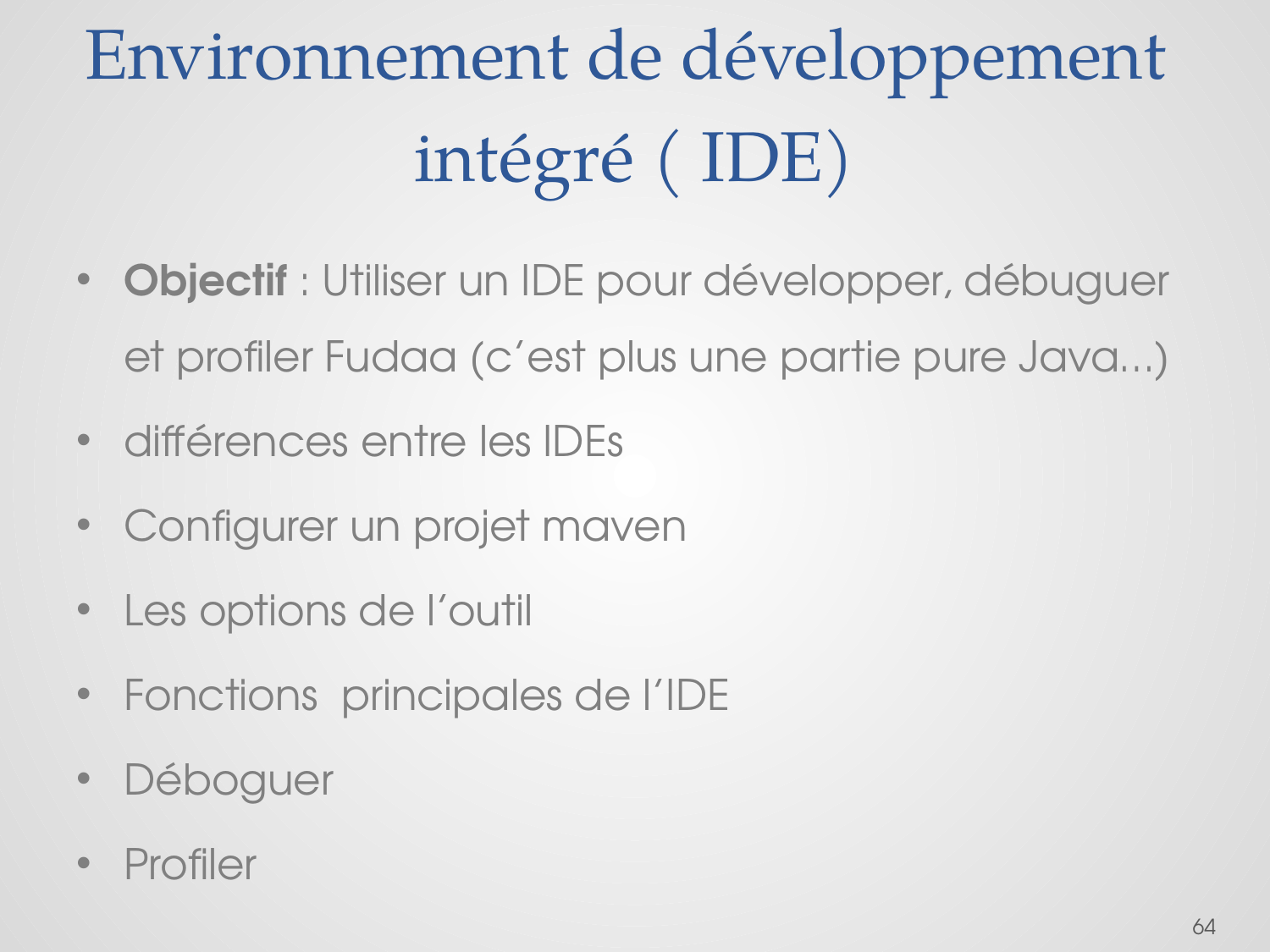

# Environnement de développement  intégré ( IDE)
Objectif : Utiliser un IDE pour développer, débuguer et profiler Fudaa (c’est plus une partie pure Java…)
différences entre les IDEs
Configurer un projet maven
Les options de l’outil
Fonctions  principales de l’IDE
Déboguer
Profiler

64